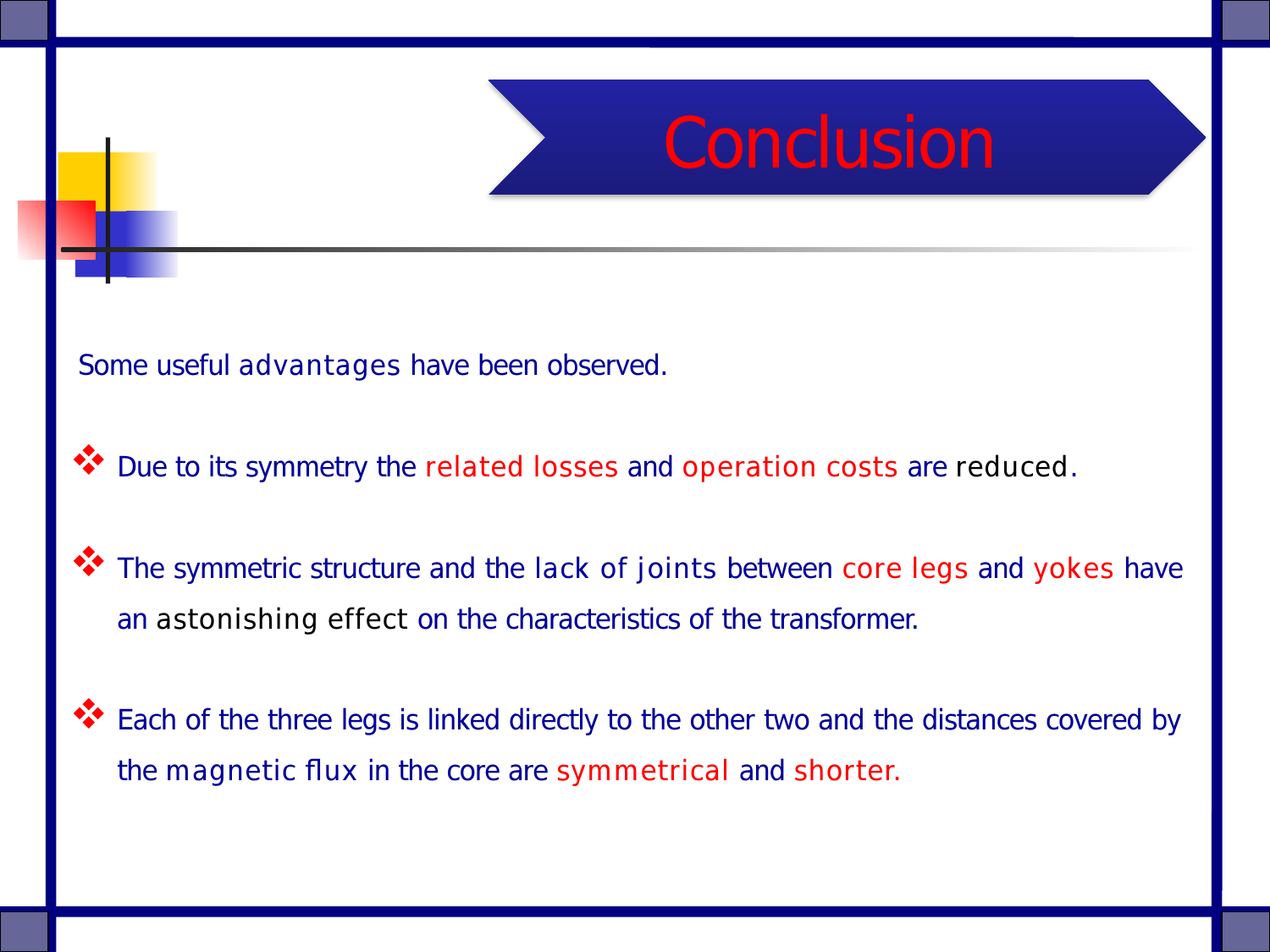

Conclusion

 Some useful advantages have been observed.

Due to its symmetry the related losses and operation costs are reduced.

The symmetric structure and the lack of joints between core legs and yokes have an astonishing effect on the characteristics of the transformer.

Each of the three legs is linked directly to the other two and the distances covered by the magnetic flux in the core are symmetrical and shorter.